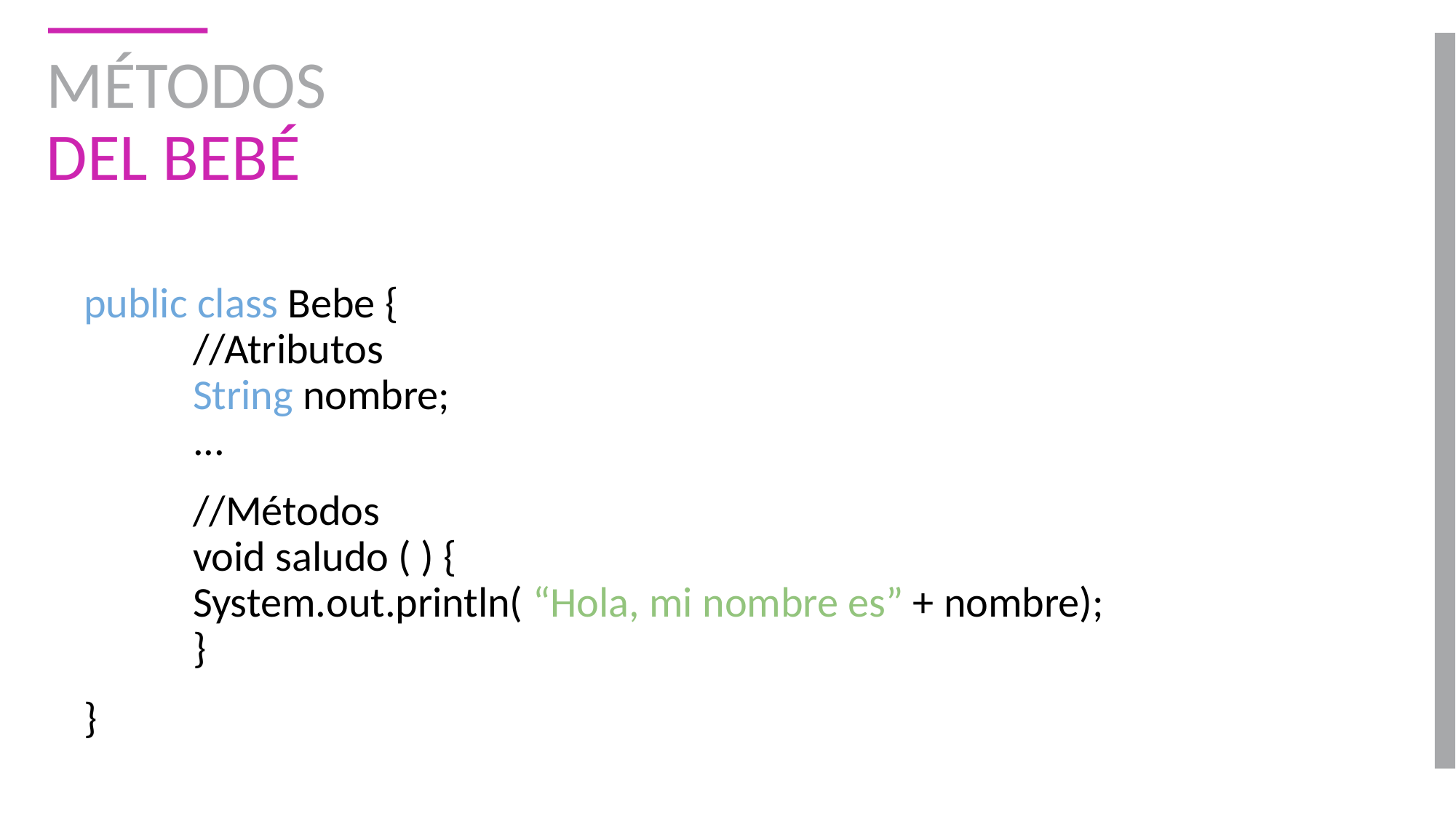

# MÉTODOS DEL BEBÉ
public class Bebe {
	//Atributos
	String nombre;
	...
	//Métodos
	void saludo ( ) {
	System.out.println( “Hola, mi nombre es” + nombre);
	}
}